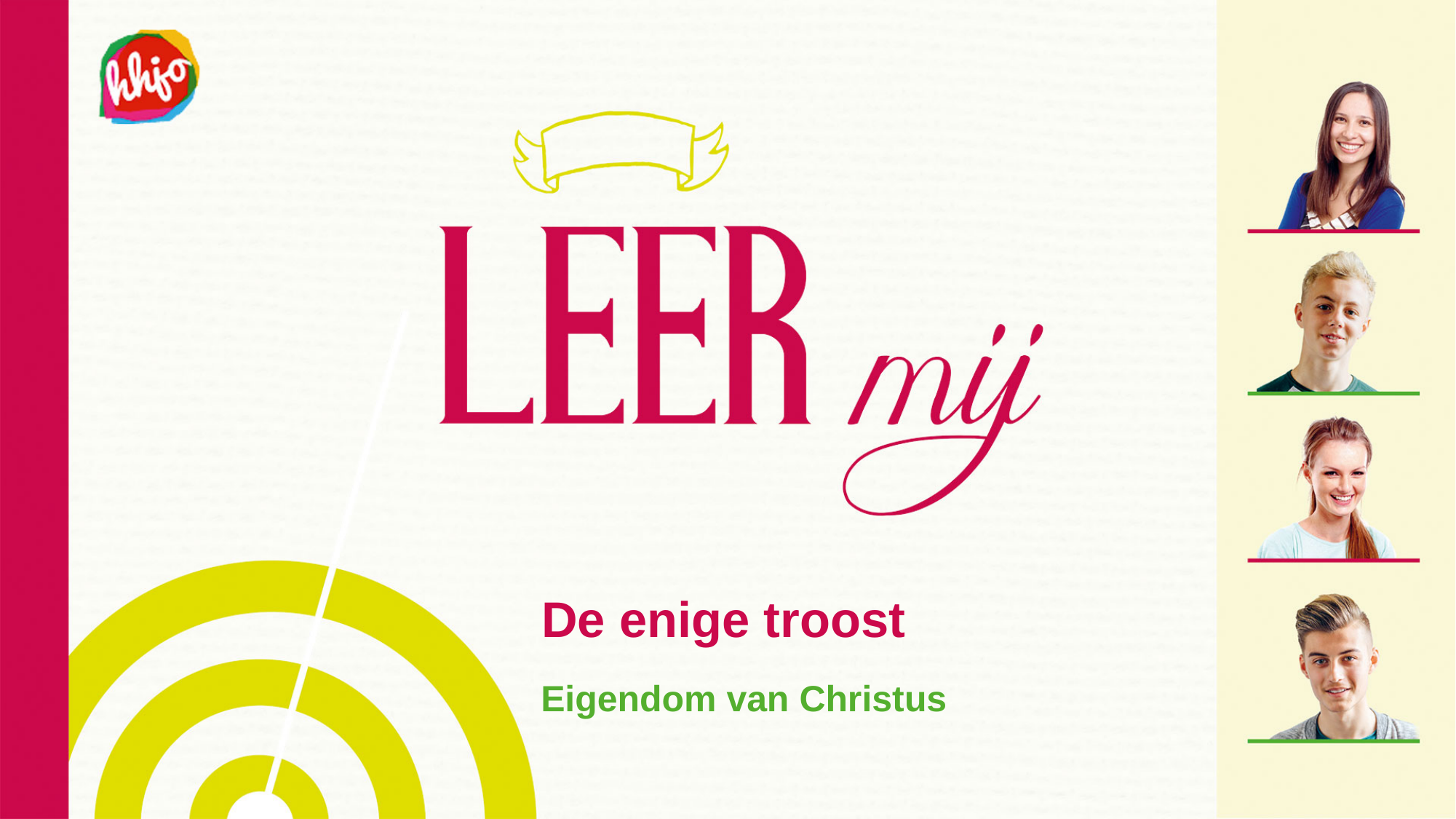

# De enige troost
Eigendom van Christus